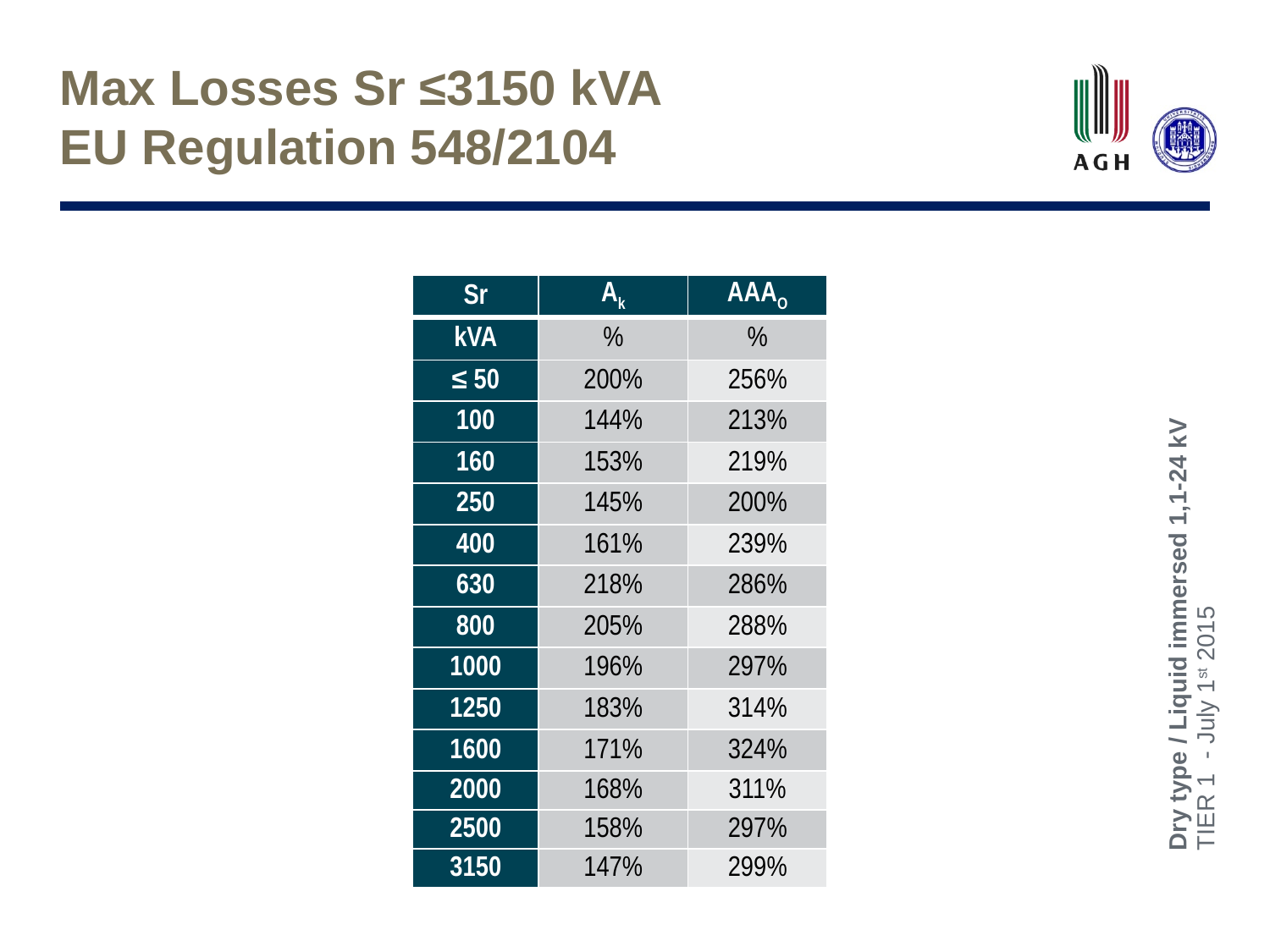

# Max Losses Sr ≤3150 kVA EU Regulation 548/2104
| Sr | Ak | AAAO |
| --- | --- | --- |
| kVA | % | % |
| ≤ 50 | 200% | 256% |
| 100 | 144% | 213% |
| 160 | 153% | 219% |
| 250 | 145% | 200% |
| 400 | 161% | 239% |
| 630 | 218% | 286% |
| 800 | 205% | 288% |
| 1000 | 196% | 297% |
| 1250 | 183% | 314% |
| 1600 | 171% | 324% |
| 2000 | 168% | 311% |
| 2500 | 158% | 297% |
| 3150 | 147% | 299% |
Dry type / Liquid immersed 1,1-24 kV
TIER 1  - July 1st 2015